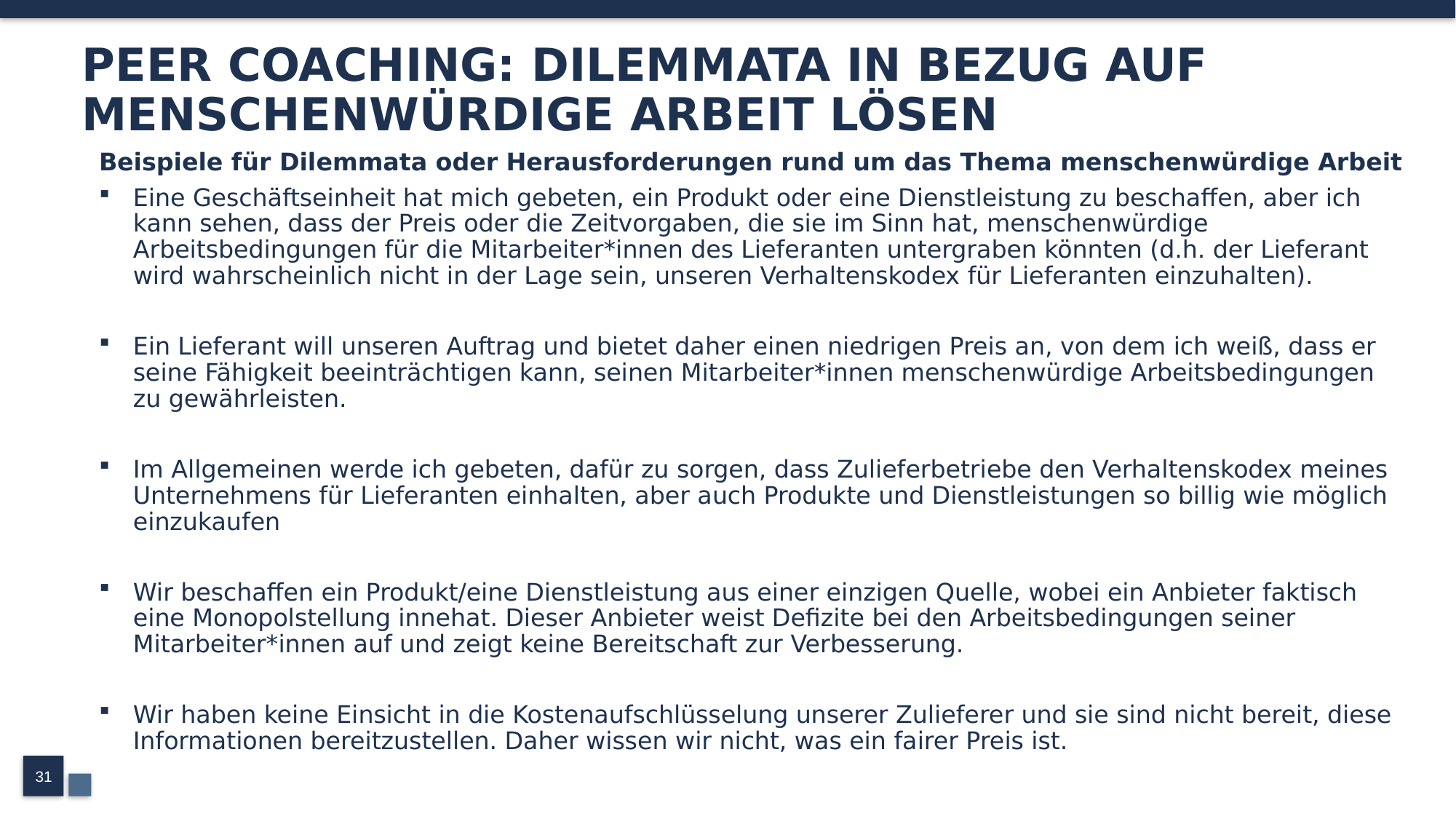

# PEER COACHING: DILEMMATA IN BEZUG AUF MENSCHENWÜRDIGE ARBEIT LÖSEN
Beispiele für Dilemmata oder Herausforderungen rund um das Thema menschenwürdige Arbeit
Eine Geschäftseinheit hat mich gebeten, ein Produkt oder eine Dienstleistung zu beschaffen, aber ich kann sehen, dass der Preis oder die Zeitvorgaben, die sie im Sinn hat, menschenwürdige Arbeitsbedingungen für die Mitarbeiter*innen des Lieferanten untergraben könnten (d.h. der Lieferant wird wahrscheinlich nicht in der Lage sein, unseren Verhaltenskodex für Lieferanten einzuhalten).

Ein Lieferant will unseren Auftrag und bietet daher einen niedrigen Preis an, von dem ich weiß, dass er seine Fähigkeit beeinträchtigen kann, seinen Mitarbeiter*innen menschenwürdige Arbeitsbedingungen zu gewährleisten.

Im Allgemeinen werde ich gebeten, dafür zu sorgen, dass Zulieferbetriebe den Verhaltenskodex meines Unternehmens für Lieferanten einhalten, aber auch Produkte und Dienstleistungen so billig wie möglich einzukaufen

Wir beschaffen ein Produkt/eine Dienstleistung aus einer einzigen Quelle, wobei ein Anbieter faktisch eine Monopolstellung innehat. Dieser Anbieter weist Defizite bei den Arbeitsbedingungen seiner Mitarbeiter*innen auf und zeigt keine Bereitschaft zur Verbesserung.

Wir haben keine Einsicht in die Kostenaufschlüsselung unserer Zulieferer und sie sind nicht bereit, diese Informationen bereitzustellen. Daher wissen wir nicht, was ein fairer Preis ist.

31